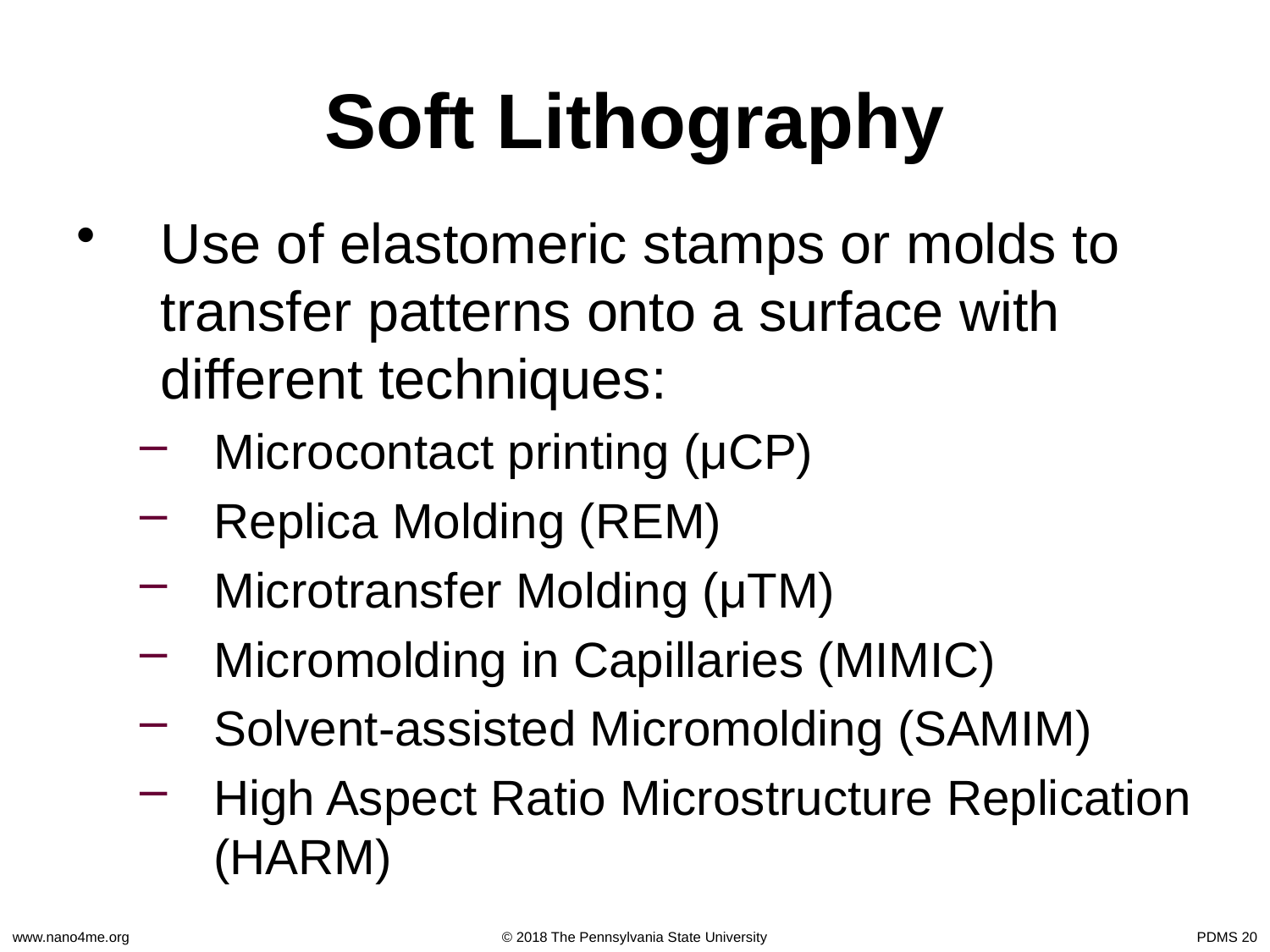

# Soft Lithography
Use of elastomeric stamps or molds to transfer patterns onto a surface with different techniques:
Microcontact printing (μCP)
Replica Molding (REM)
Microtransfer Molding (μTM)
Micromolding in Capillaries (MIMIC)
Solvent-assisted Micromolding (SAMIM)
High Aspect Ratio Microstructure Replication (HARM)